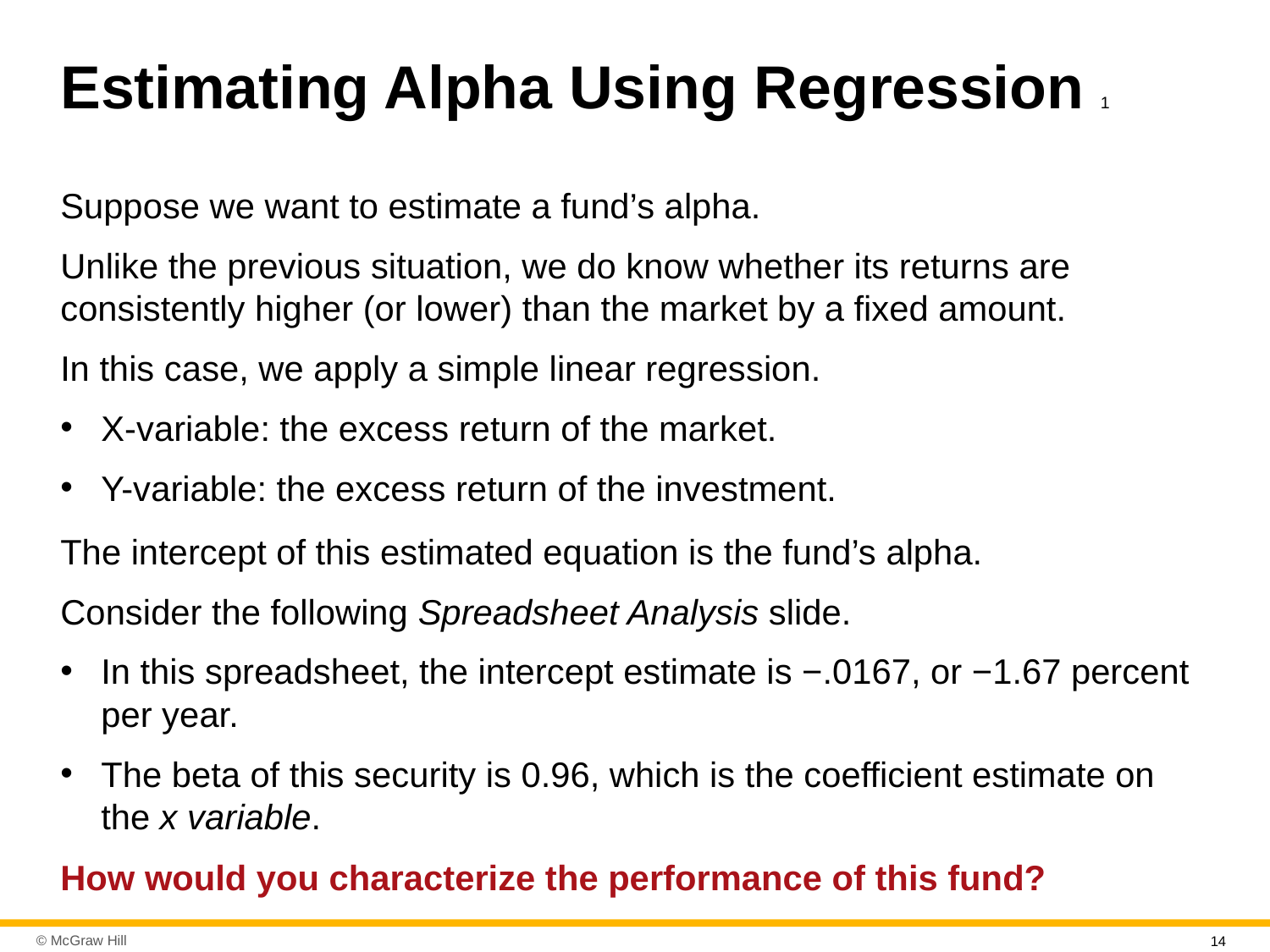

# Estimating Alpha Using Regression 1
Suppose we want to estimate a fund’s alpha.
Unlike the previous situation, we do know whether its returns are consistently higher (or lower) than the market by a fixed amount.
In this case, we apply a simple linear regression.
X-variable: the excess return of the market.
Y-variable: the excess return of the investment.
The intercept of this estimated equation is the fund’s alpha.
Consider the following Spreadsheet Analysis slide.
In this spreadsheet, the intercept estimate is −.0167, or −1.67 percent per year.
The beta of this security is 0.96, which is the coefficient estimate on the x variable.
How would you characterize the performance of this fund?
14